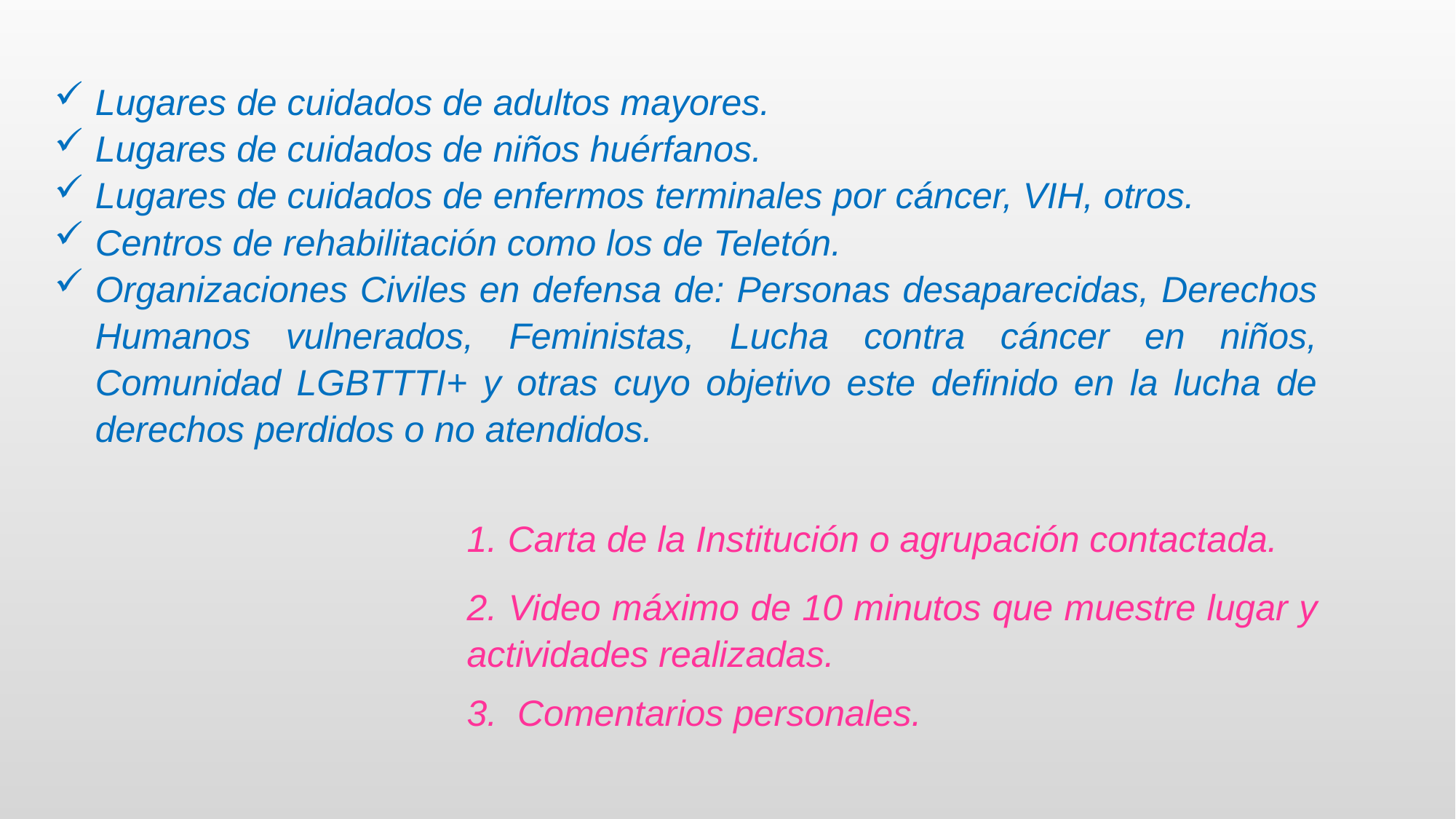

Lugares de cuidados de adultos mayores.
Lugares de cuidados de niños huérfanos.
Lugares de cuidados de enfermos terminales por cáncer, VIH, otros.
Centros de rehabilitación como los de Teletón.
Organizaciones Civiles en defensa de: Personas desaparecidas, Derechos Humanos vulnerados, Feministas, Lucha contra cáncer en niños, Comunidad LGBTTTI+ y otras cuyo objetivo este definido en la lucha de derechos perdidos o no atendidos.
Carta de la Institución o agrupación contactada.

2. Video máximo de 10 minutos que muestre lugar y actividades realizadas.
3.  Comentarios personales.